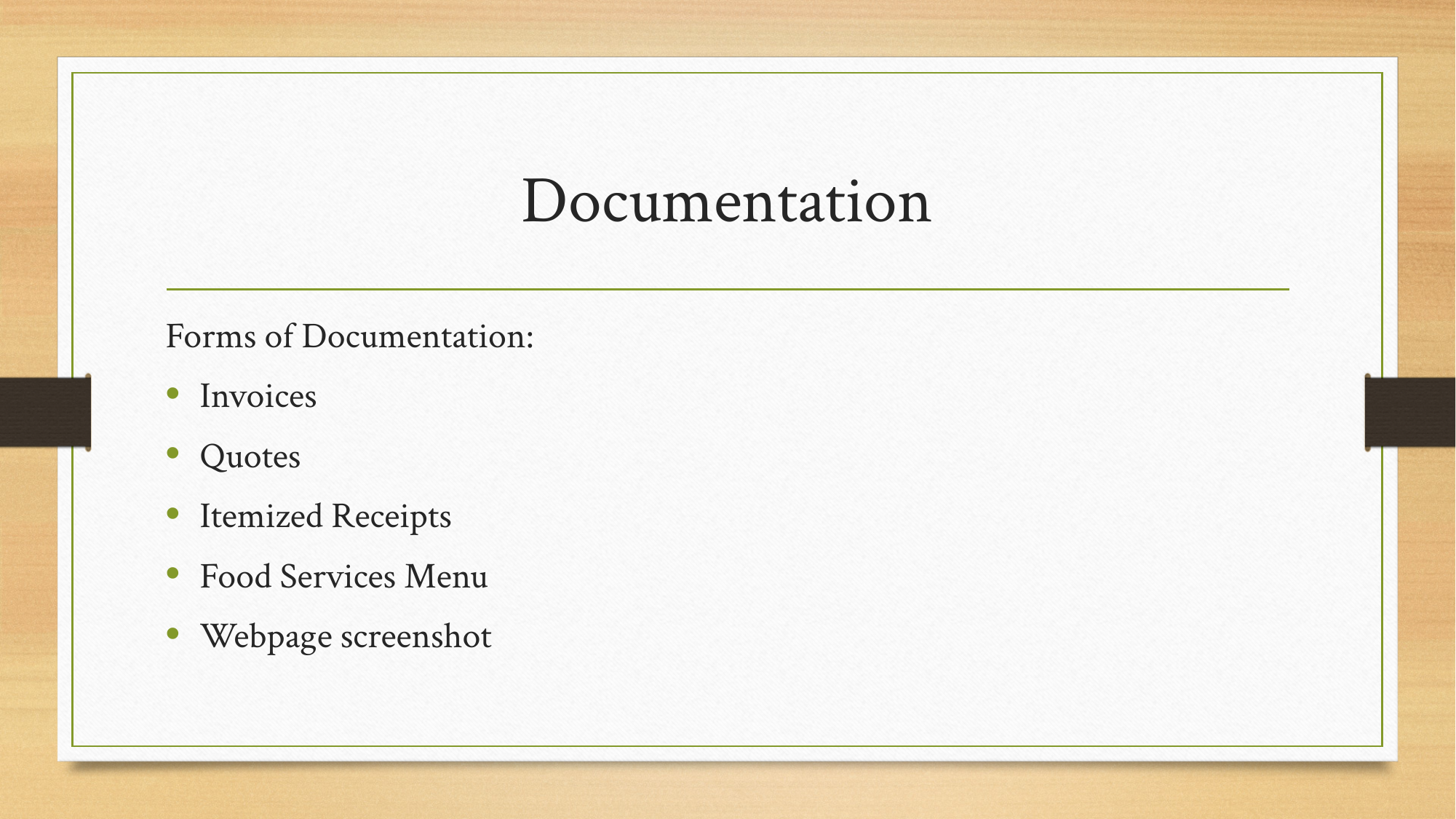

# Documentation
Forms of Documentation:
Invoices
Quotes
Itemized Receipts
Food Services Menu
Webpage screenshot